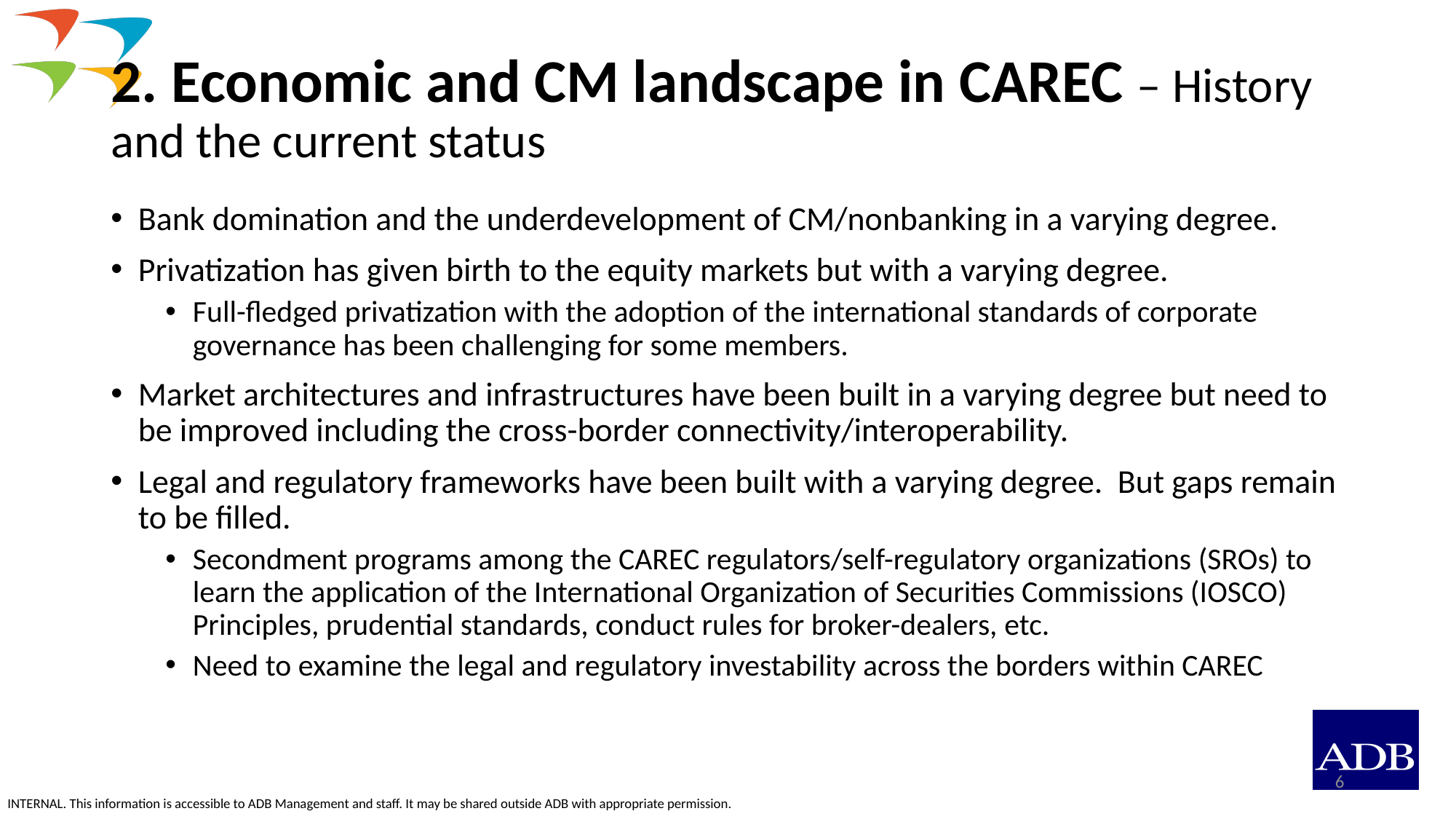

# 2. Economic and CM landscape in CAREC – History and the current status
Bank domination and the underdevelopment of CM/nonbanking in a varying degree.
Privatization has given birth to the equity markets but with a varying degree.
Full-fledged privatization with the adoption of the international standards of corporate governance has been challenging for some members.
Market architectures and infrastructures have been built in a varying degree but need to be improved including the cross-border connectivity/interoperability.
Legal and regulatory frameworks have been built with a varying degree.  But gaps remain to be filled.
Secondment programs among the CAREC regulators/self-regulatory organizations (SROs) to learn the application of the International Organization of Securities Commissions (IOSCO) Principles, prudential standards, conduct rules for broker-dealers, etc.
Need to examine the legal and regulatory investability across the borders within CAREC

6